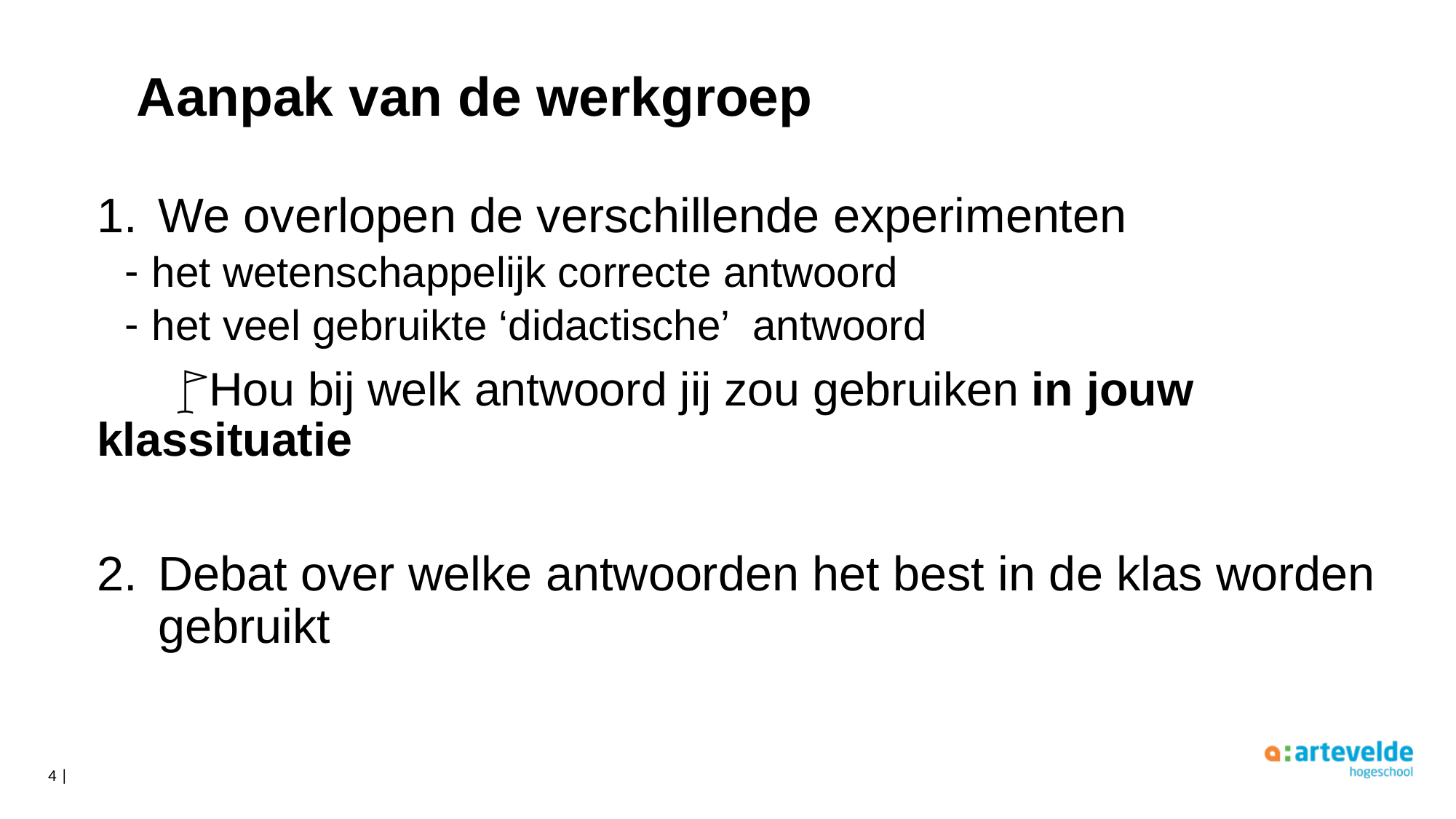

# Aanpak van de werkgroep
We overlopen de verschillende experimenten
het wetenschappelijk correcte antwoord
het veel gebruikte ‘didactische’  antwoord
      🚩Hou bij welk antwoord jij zou gebruiken in jouw klassituatie

Debat over welke antwoorden het best in de klas worden gebruikt
4